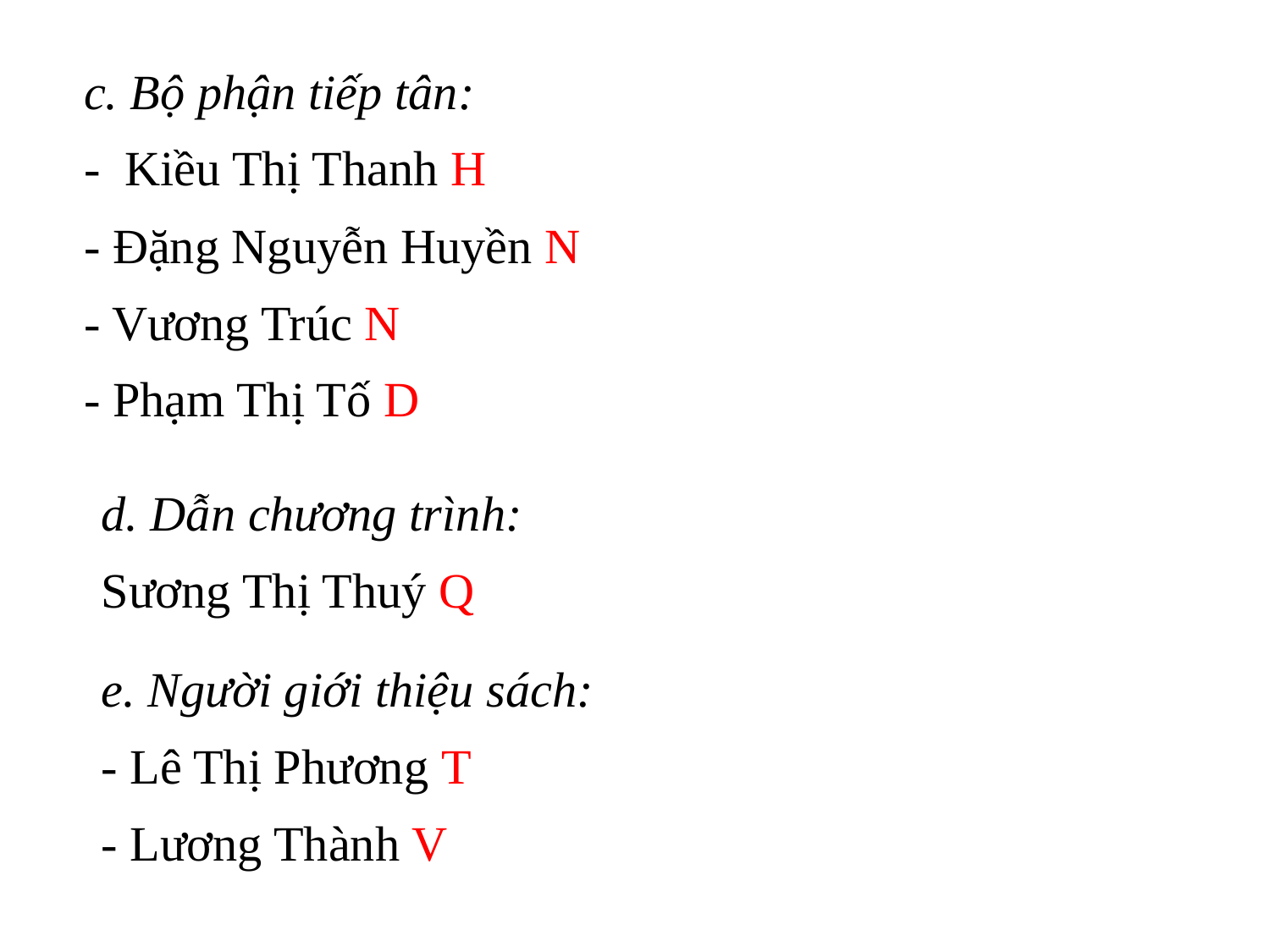

c. Bộ phận tiếp tân:
-  Kiều Thị Thanh H
- Đặng Nguyễn Huyền N
- Vương Trúc N
- Phạm Thị Tố D
d. Dẫn chương trình:
Sương Thị Thuý Q
e. Người giới thiệu sách:
- Lê Thị Phương T
- Lương Thành V